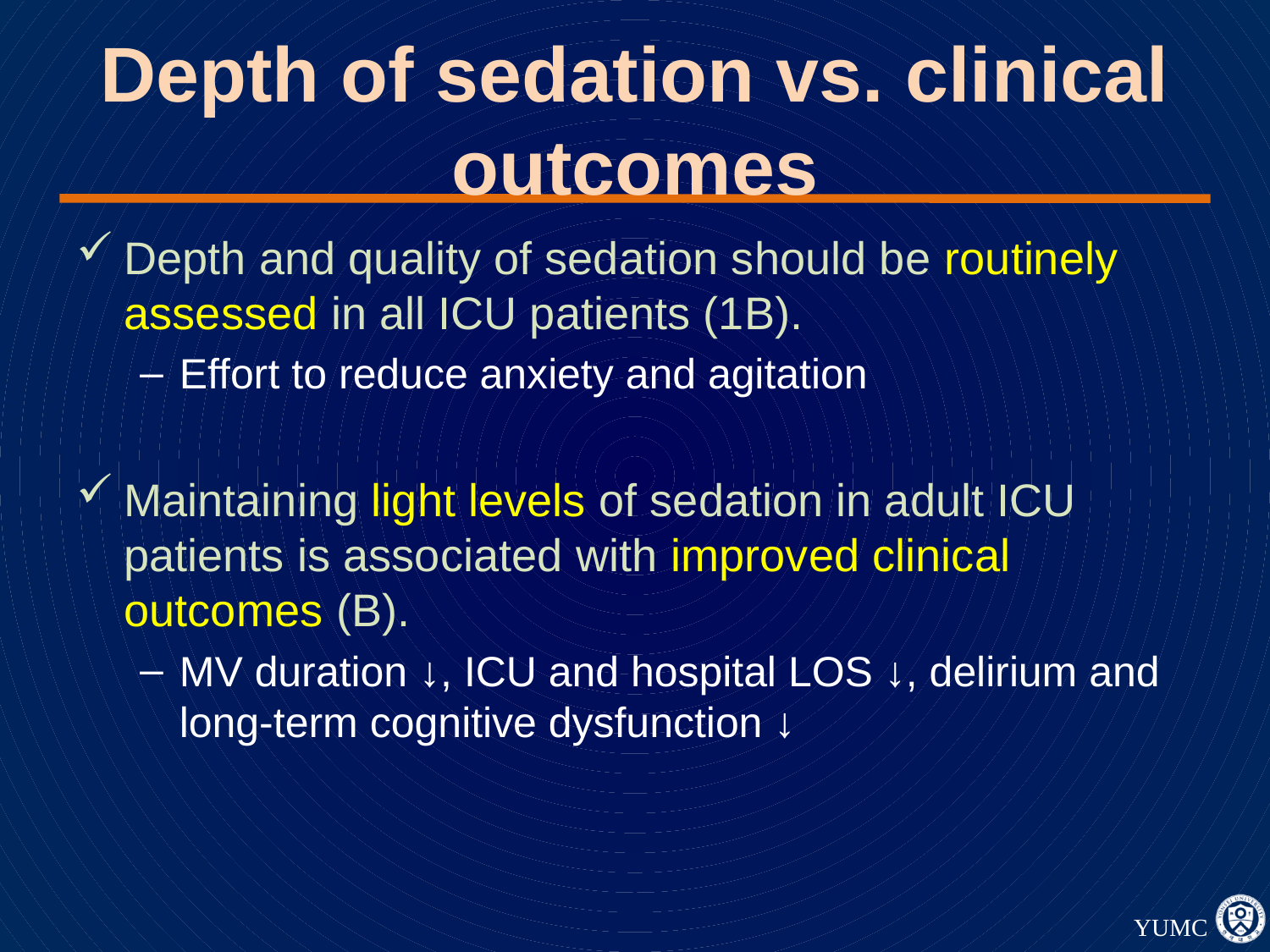

# Depth of sedation vs. clinical outcomes
Depth and quality of sedation should be routinely assessed in all ICU patients (1B).
Effort to reduce anxiety and agitation

Maintaining light levels of sedation in adult ICU patients is associated with improved clinical outcomes (B).
MV duration ↓, ICU and hospital LOS ↓, delirium and long-term cognitive dysfunction ↓